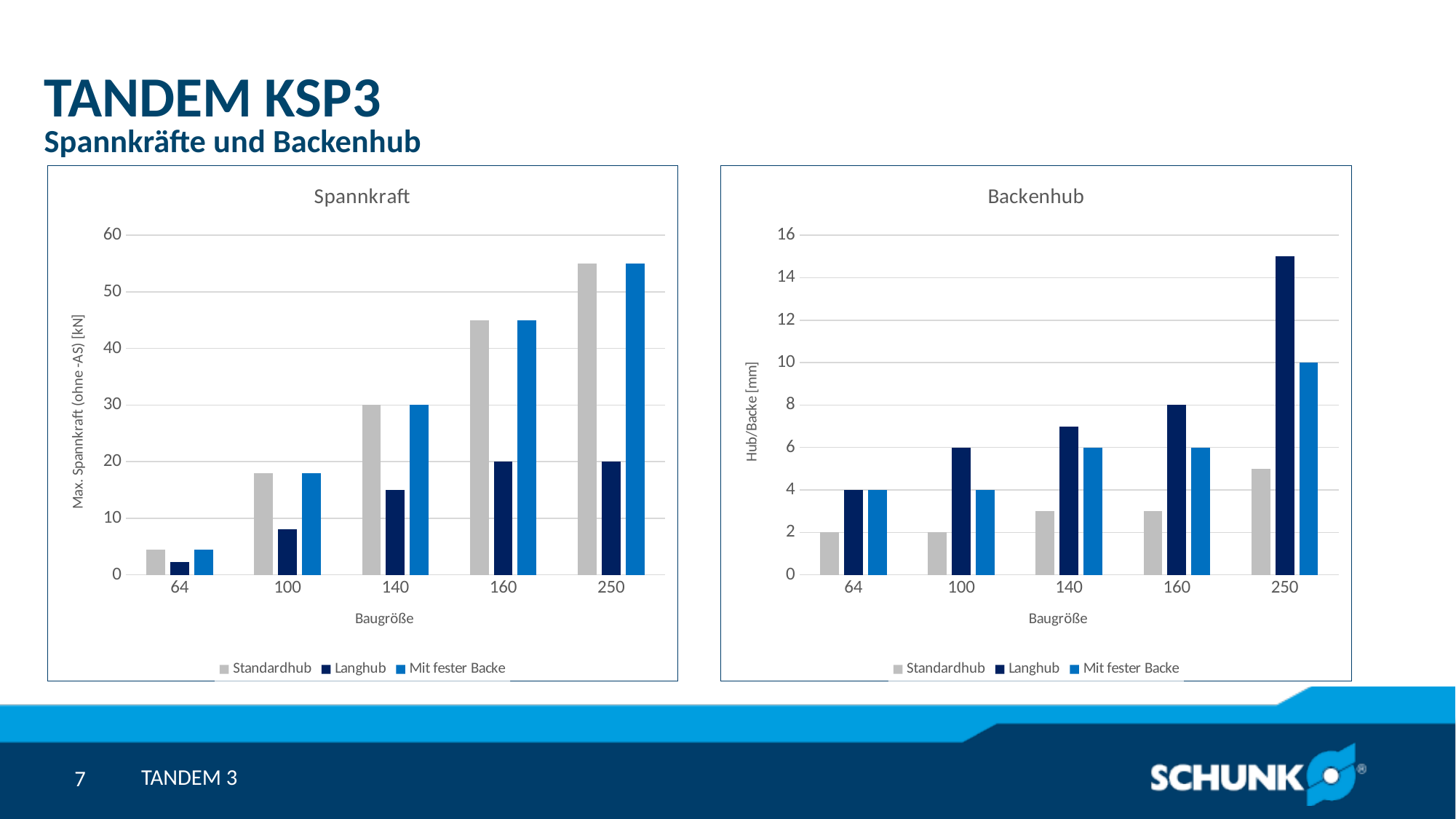

# TANDEM KSP3
Spannkräfte und Backenhub

### Chart: Spannkraft

| Category | Standardhub | Langhub | Mit fester Backe |
|---|---|---|---|
| 64 | 4.5 | 2.3 | 4.5 |
| 100 | 18.0 | 8.0 | 18.0 |
| 140 | 30.0 | 15.0 | 30.0 |
| 160 | 45.0 | 20.0 | 45.0 |
| 250 | 55.0 | 20.0 | 55.0 |

### Chart: Backenhub

| Category | Standardhub | Langhub | Mit fester Backe |
|---|---|---|---|
| 64 | 2.0 | 4.0 | 4.0 |
| 100 | 2.0 | 6.0 | 4.0 |
| 140 | 3.0 | 7.0 | 6.0 |
| 160 | 3.0 | 8.0 | 6.0 |
| 250 | 5.0 | 15.0 | 10.0 |
TANDEM 3